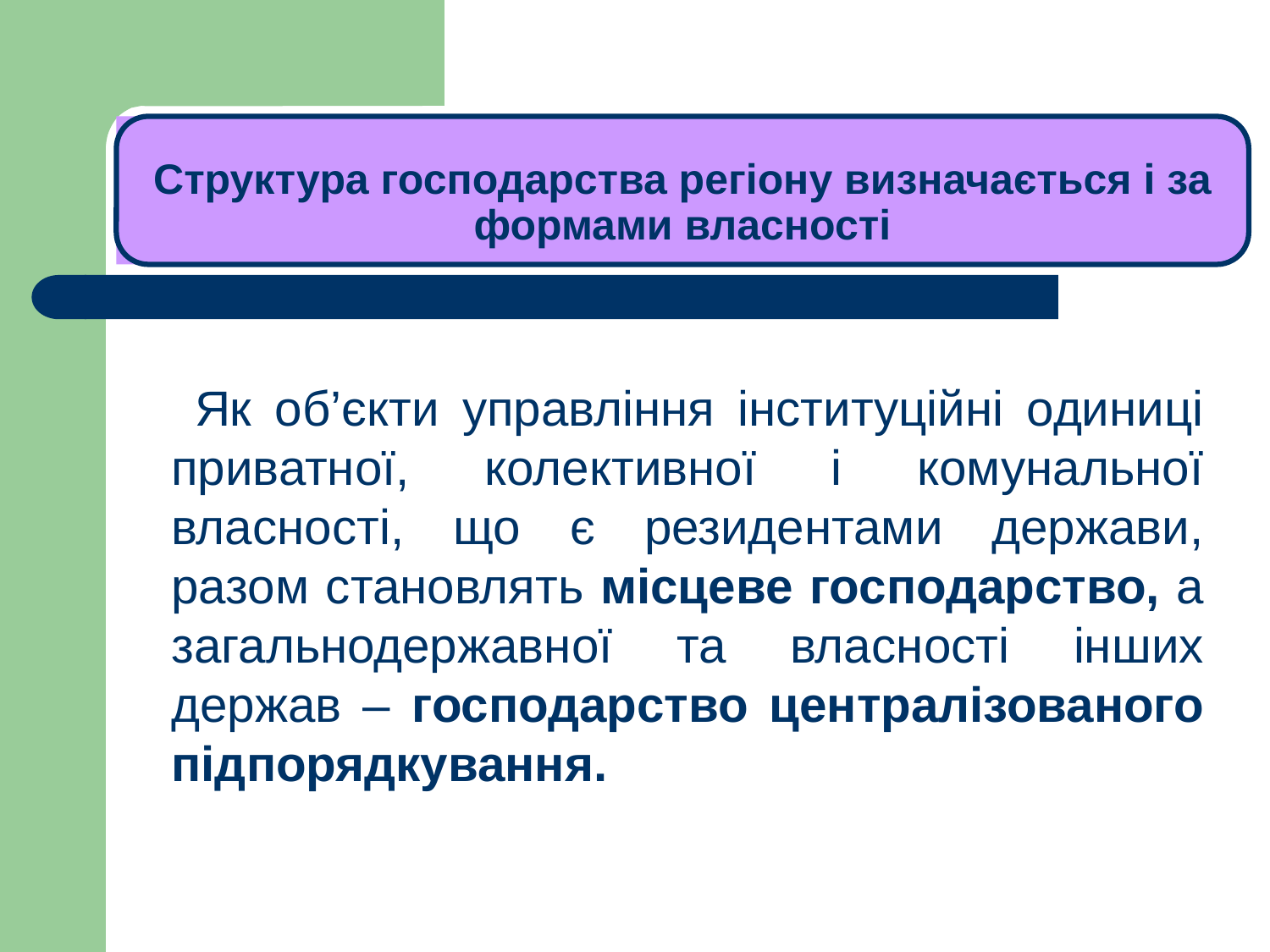

# ЛЕКЦІЯ 1
Структура господарства регіону визначається і за формами власності
 Як об’єкти управління інституційні одиниці приватної, колективної і комунальної власності, що є резидентами держави, разом становлять місцеве господарство, а загальнодержавної та власності інших держав – господарство централізованого підпорядкування.